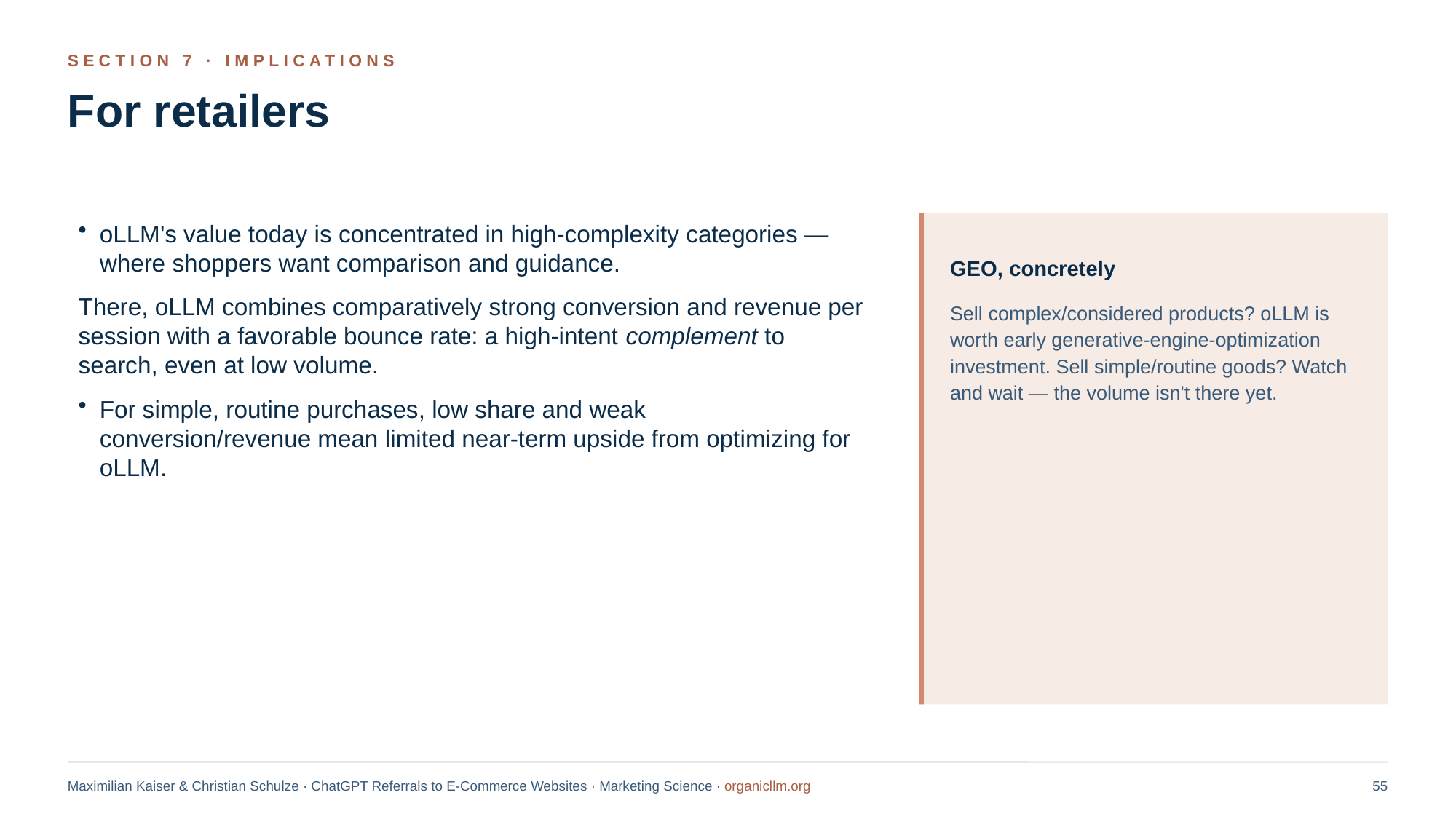

SECTION 7 · IMPLICATIONS
For retailers
oLLM's value today is concentrated in high-complexity categories — where shoppers want comparison and guidance.
There, oLLM combines comparatively strong conversion and revenue per session with a favorable bounce rate: a high-intent complement to search, even at low volume.
For simple, routine purchases, low share and weak conversion/revenue mean limited near-term upside from optimizing for oLLM.

GEO, concretely
Sell complex/considered products? oLLM is worth early generative-engine-optimization investment. Sell simple/routine goods? Watch and wait — the volume isn't there yet.

Maximilian Kaiser & Christian Schulze · ChatGPT Referrals to E-Commerce Websites · Marketing Science · organicllm.org
55